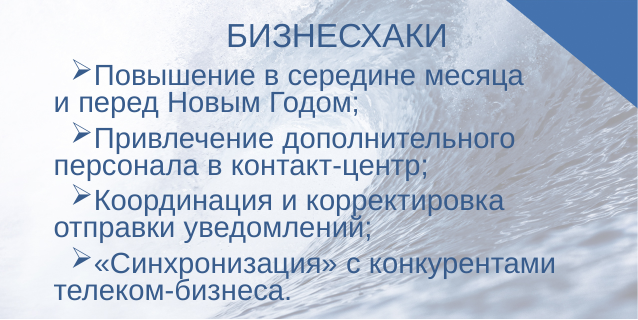

БИЗНЕСХАКИ
Повышение в середине месяца
и перед Новым Годом;
Привлечение дополнительного персонала в контакт-центр;
Координация и корректировка отправки уведомлений;
«Синхронизация» с конкурентами телеком-бизнеса.